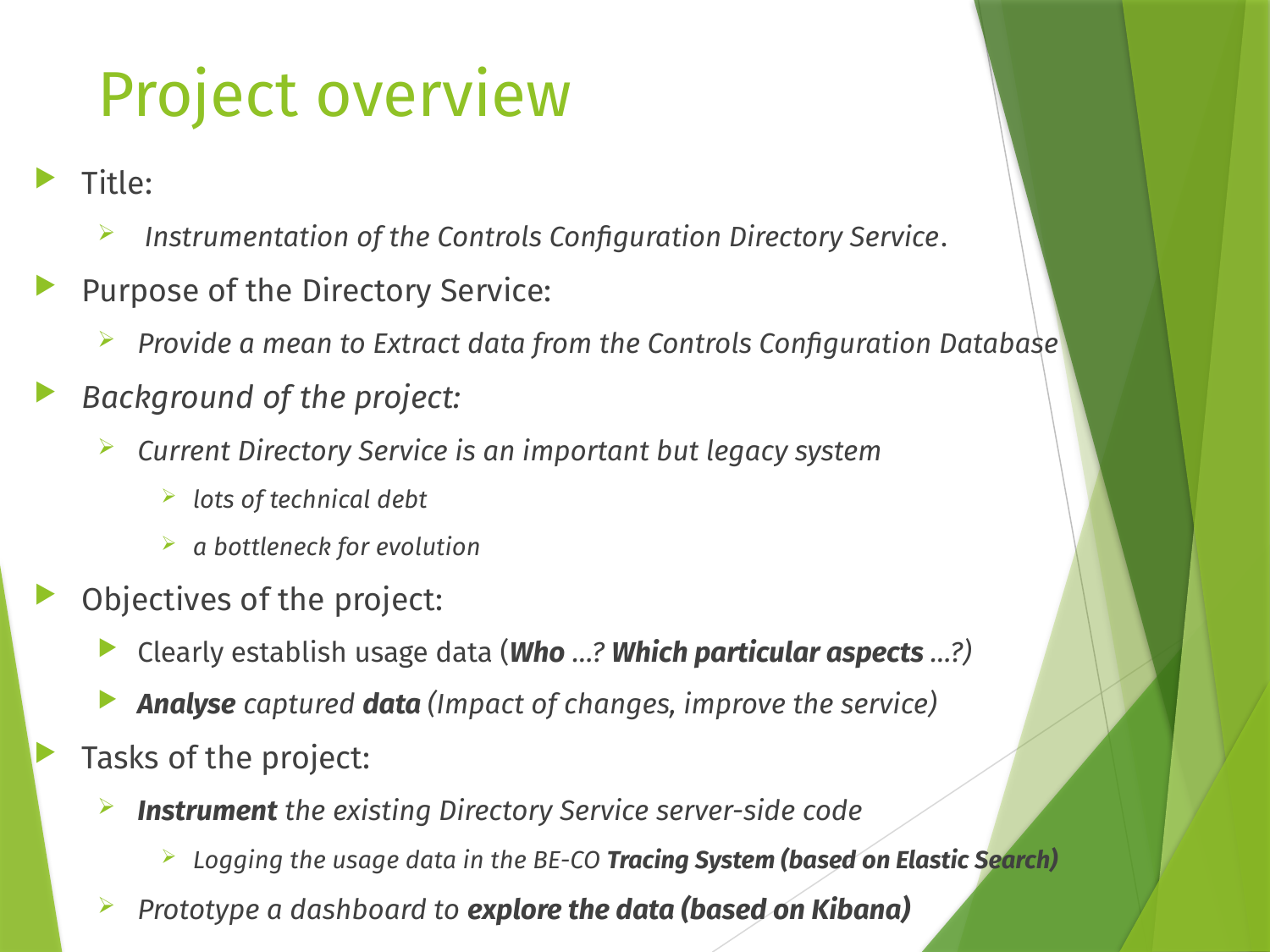

# Project overview
Title:
 Instrumentation of the Controls Configuration Directory Service.
Purpose of the Directory Service:
Provide a mean to Extract data from the Controls Configuration Database
Background of the project:
Current Directory Service is an important but legacy system
lots of technical debt
a bottleneck for evolution
Objectives of the project:
Clearly establish usage data (Who …? Which particular aspects …?)
Analyse captured data (Impact of changes, improve the service)
Tasks of the project:
Instrument the existing Directory Service server-side code
Logging the usage data in the BE-CO Tracing System (based on Elastic Search)
Prototype a dashboard to explore the data (based on Kibana)